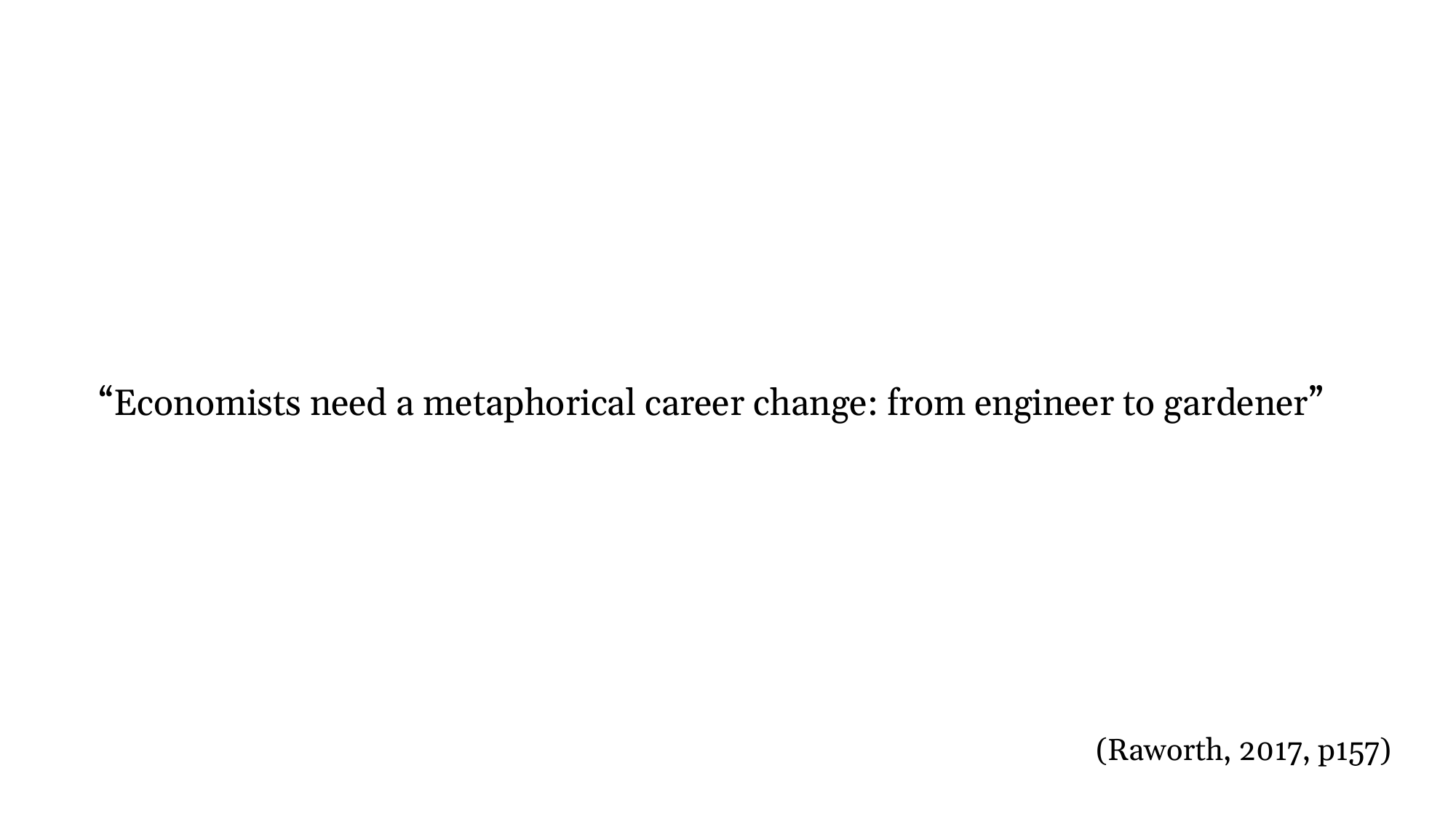

“Economists need a metaphorical career change: from engineer to gardener”
(Raworth, 2017, p157)